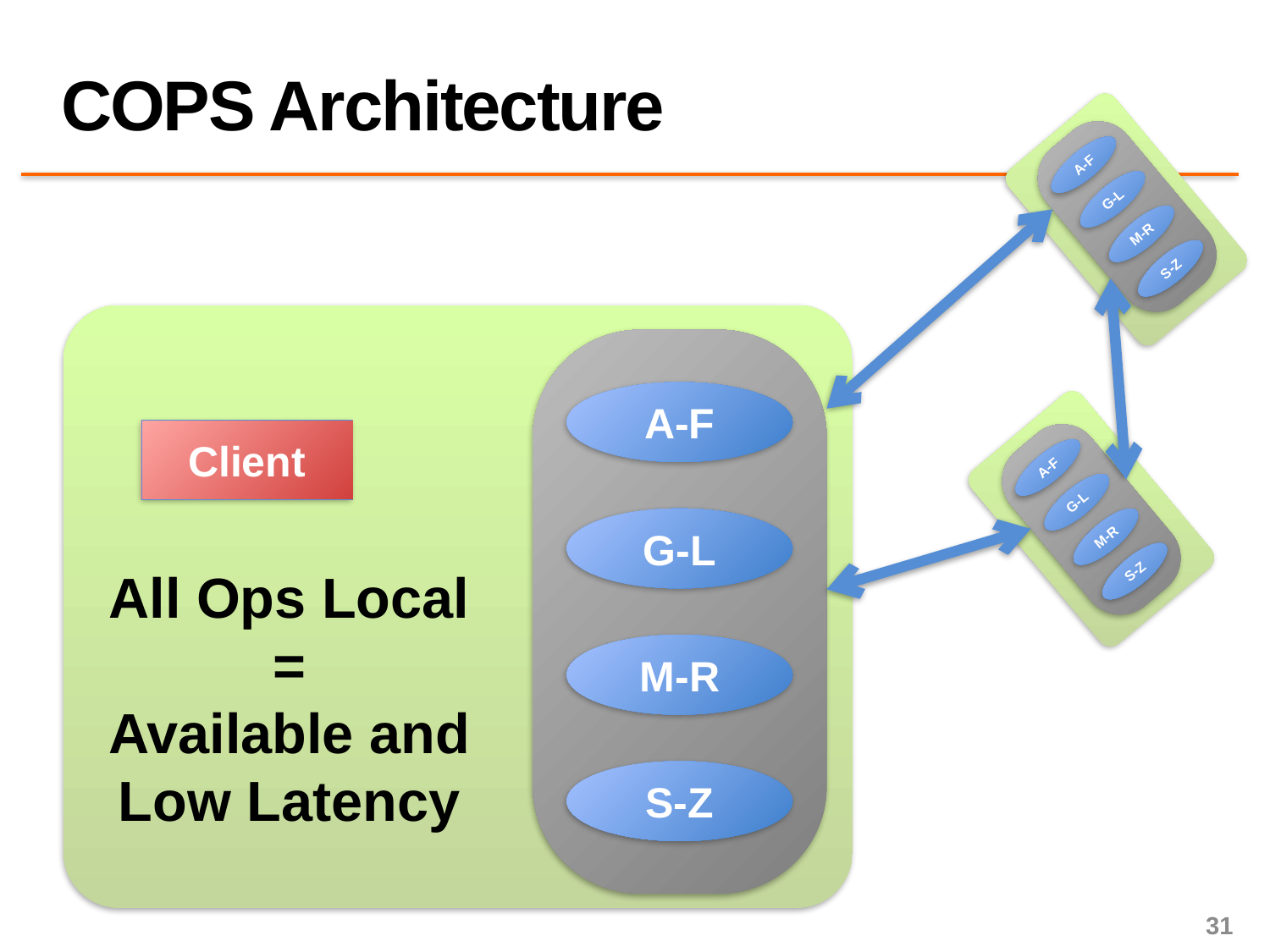

# COPS Architecture

A-F
G-L
M-R
S-Z

A-F
G-L
M-R
S-Z

A-F
G-L
M-R
S-Z
Client
All Ops Local
=
Available and Low Latency
31